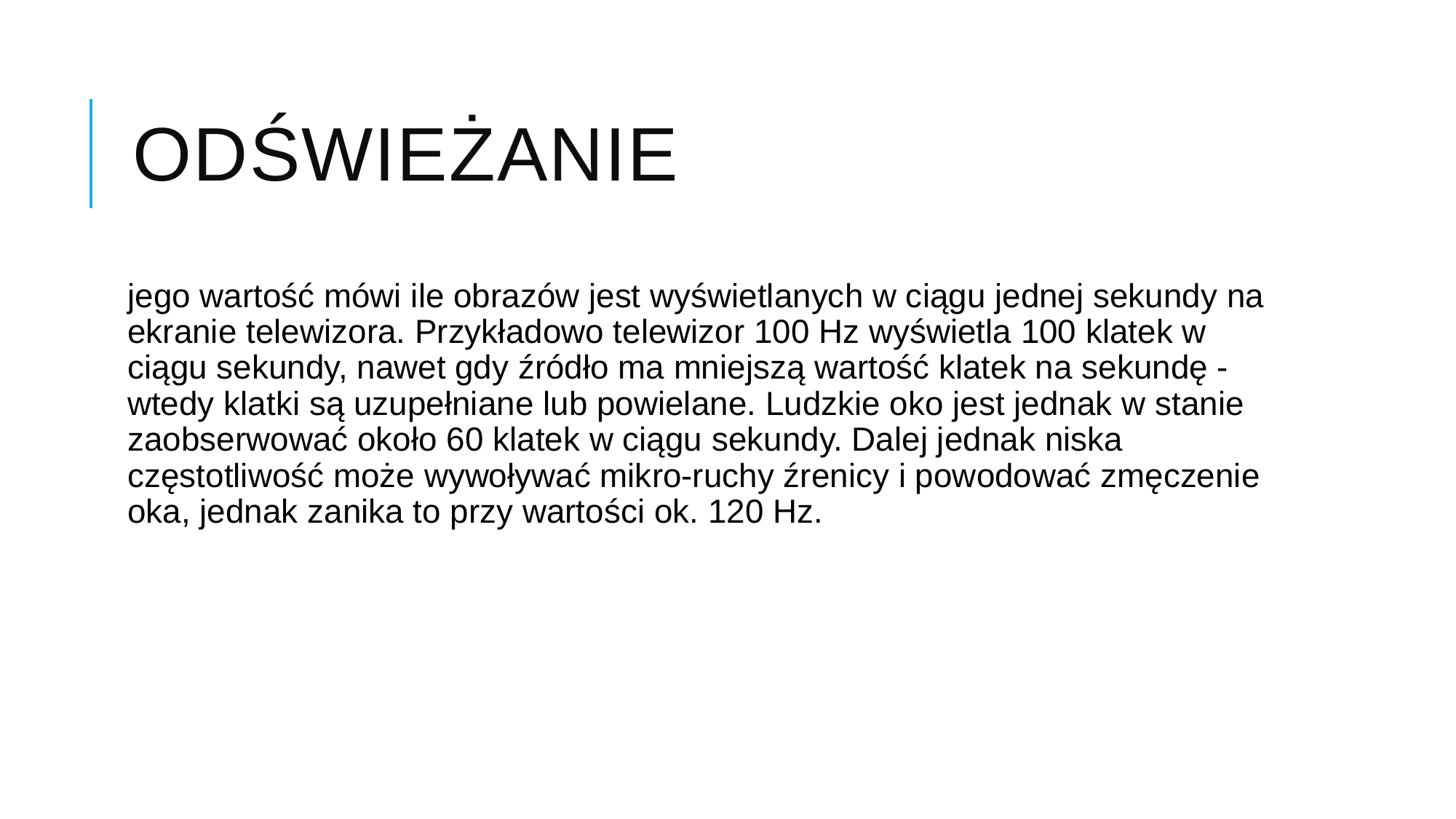

# Odświeżanie
jego wartość mówi ile obrazów jest wyświetlanych w ciągu jednej sekundy na ekranie telewizora. Przykładowo telewizor 100 Hz wyświetla 100 klatek w ciągu sekundy, nawet gdy źródło ma mniejszą wartość klatek na sekundę - wtedy klatki są uzupełniane lub powielane. Ludzkie oko jest jednak w stanie zaobserwować około 60 klatek w ciągu sekundy. Dalej jednak niska częstotliwość może wywoływać mikro-ruchy źrenicy i powodować zmęczenie oka, jednak zanika to przy wartości ok. 120 Hz.